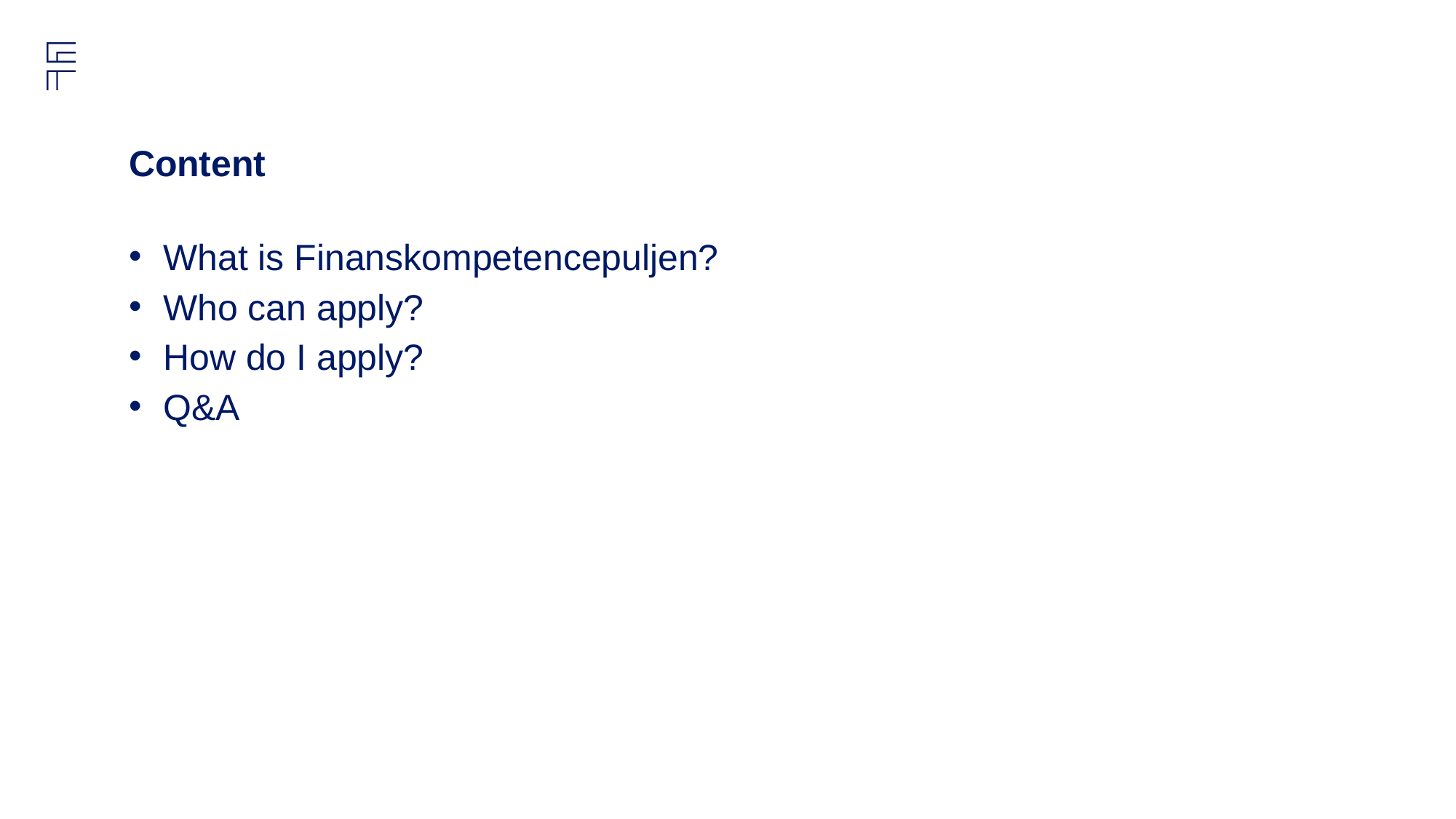

# Content
What is Finanskompetencepuljen?
Who can apply?
How do I apply?
Q&A